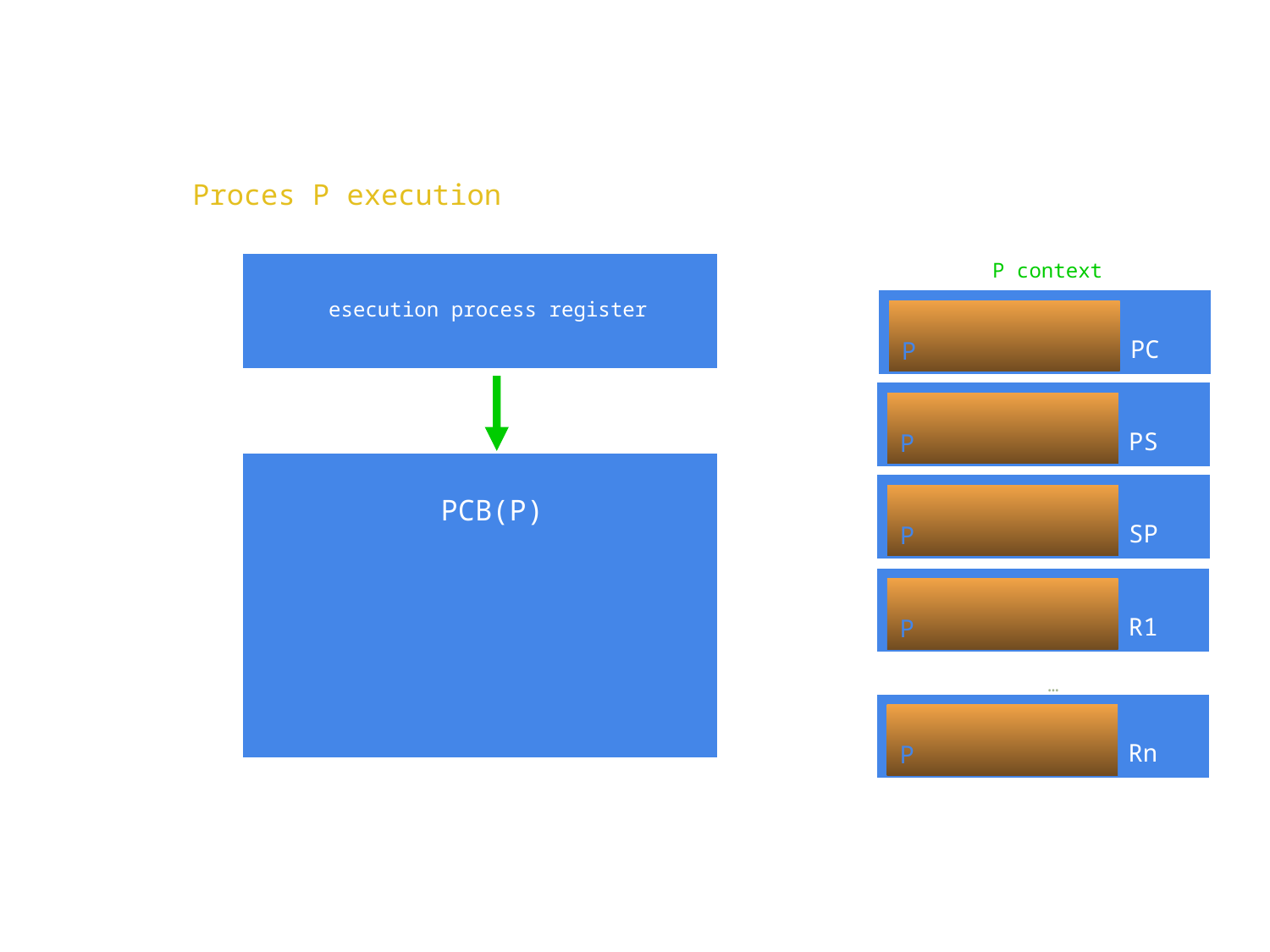

Proces P execution
P context

esecution process register

PC
P

PS
P
PCB(P)

SP
P

R1
P
…

Rn
P